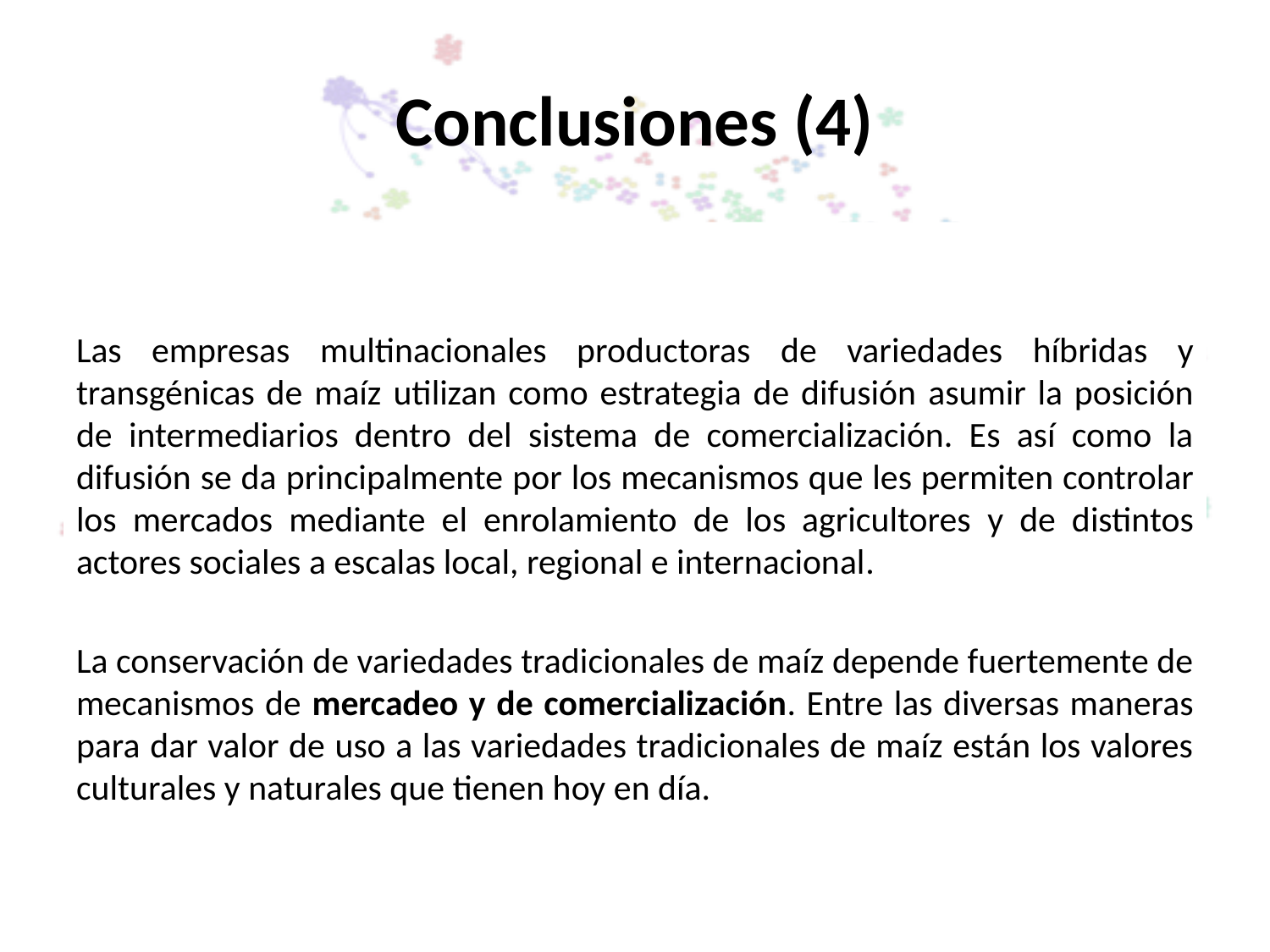

# Conclusiones (4)

Las empresas multinacionales productoras de variedades híbridas y transgénicas de maíz utilizan como estrategia de difusión asumir la posición de intermediarios dentro del sistema de comercialización. Es así como la difusión se da principalmente por los mecanismos que les permiten controlar los mercados mediante el enrolamiento de los agricultores y de distintos actores sociales a escalas local, regional e internacional.

La conservación de variedades tradicionales de maíz depende fuertemente de mecanismos de mercadeo y de comercialización. Entre las diversas maneras para dar valor de uso a las variedades tradicionales de maíz están los valores culturales y naturales que tienen hoy en día.

53